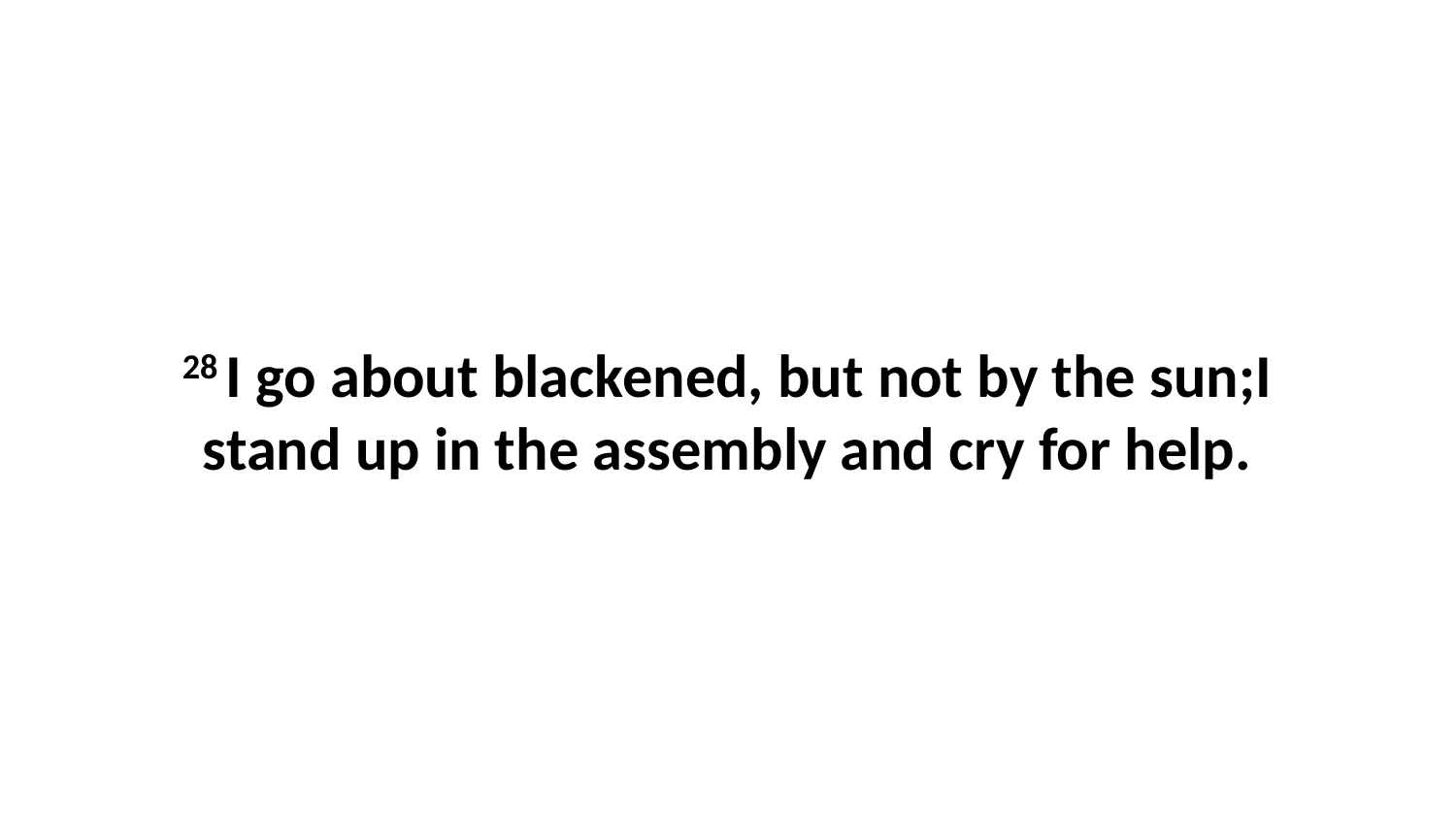

28 I go about blackened, but not by the sun;I stand up in the assembly and cry for help.